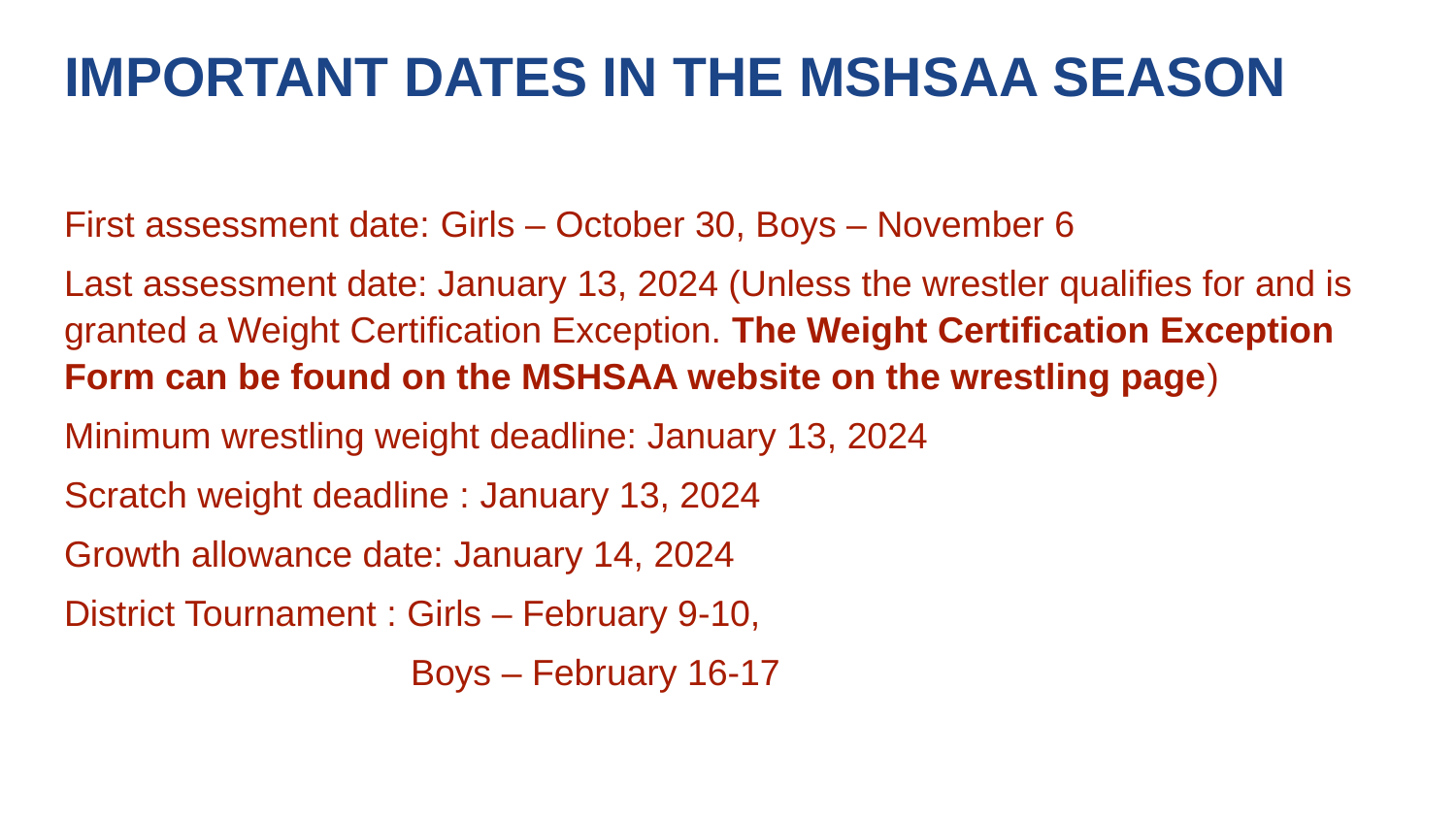

# IMPORTANT DATES IN THE MSHSAA SEASON
First assessment date: Girls – October 30, Boys – November 6
Last assessment date: January 13, 2024 (Unless the wrestler qualifies for and is granted a Weight Certification Exception. The Weight Certification Exception Form can be found on the MSHSAA website on the wrestling page)
Minimum wrestling weight deadline: January 13, 2024
Scratch weight deadline : January 13, 2024
Growth allowance date: January 14, 2024
District Tournament : Girls – February 9-10,
                                  Boys – February 16-17